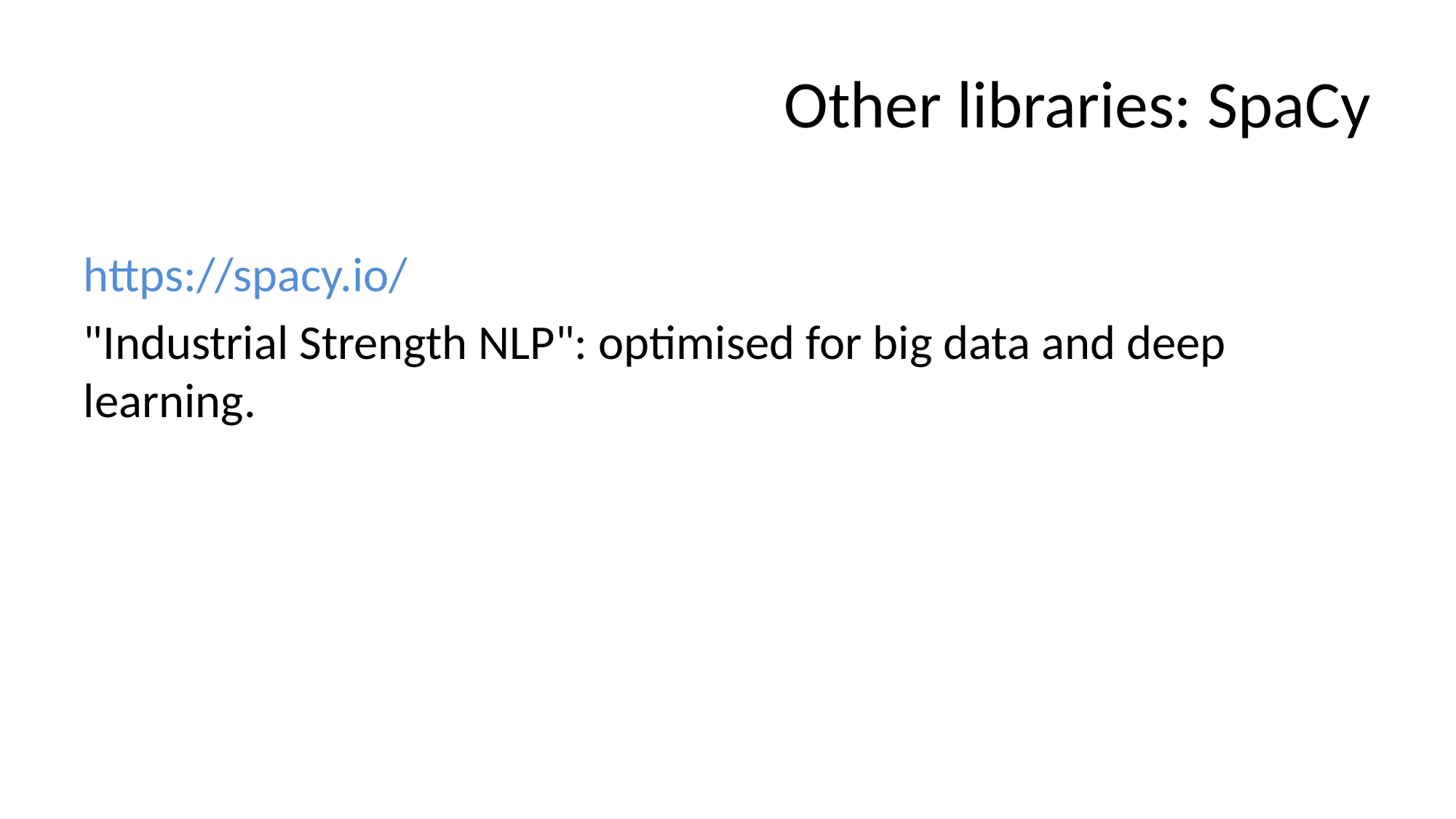

# Other libraries: SpaCy
https://spacy.io/
"Industrial Strength NLP": optimised for big data and deep learning.